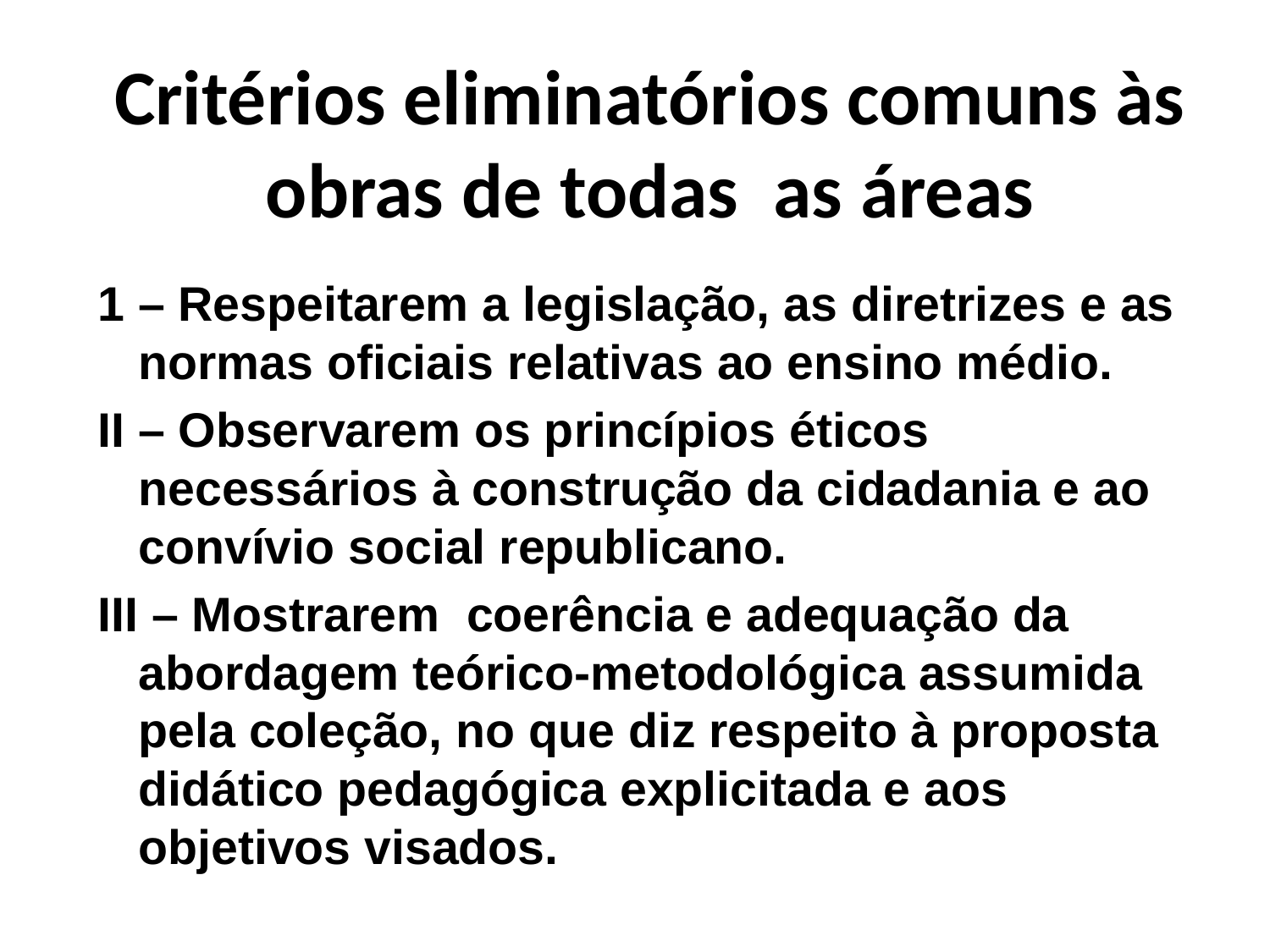

# Critérios eliminatórios comuns às obras de todas  as áreas
1 – Respeitarem a legislação, as diretrizes e as normas oficiais relativas ao ensino médio.
II – Observarem os princípios éticos necessários à construção da cidadania e ao convívio social republicano.
III – Mostrarem  coerência e adequação da abordagem teórico-metodológica assumida pela coleção, no que diz respeito à proposta didático pedagógica explicitada e aos objetivos visados.